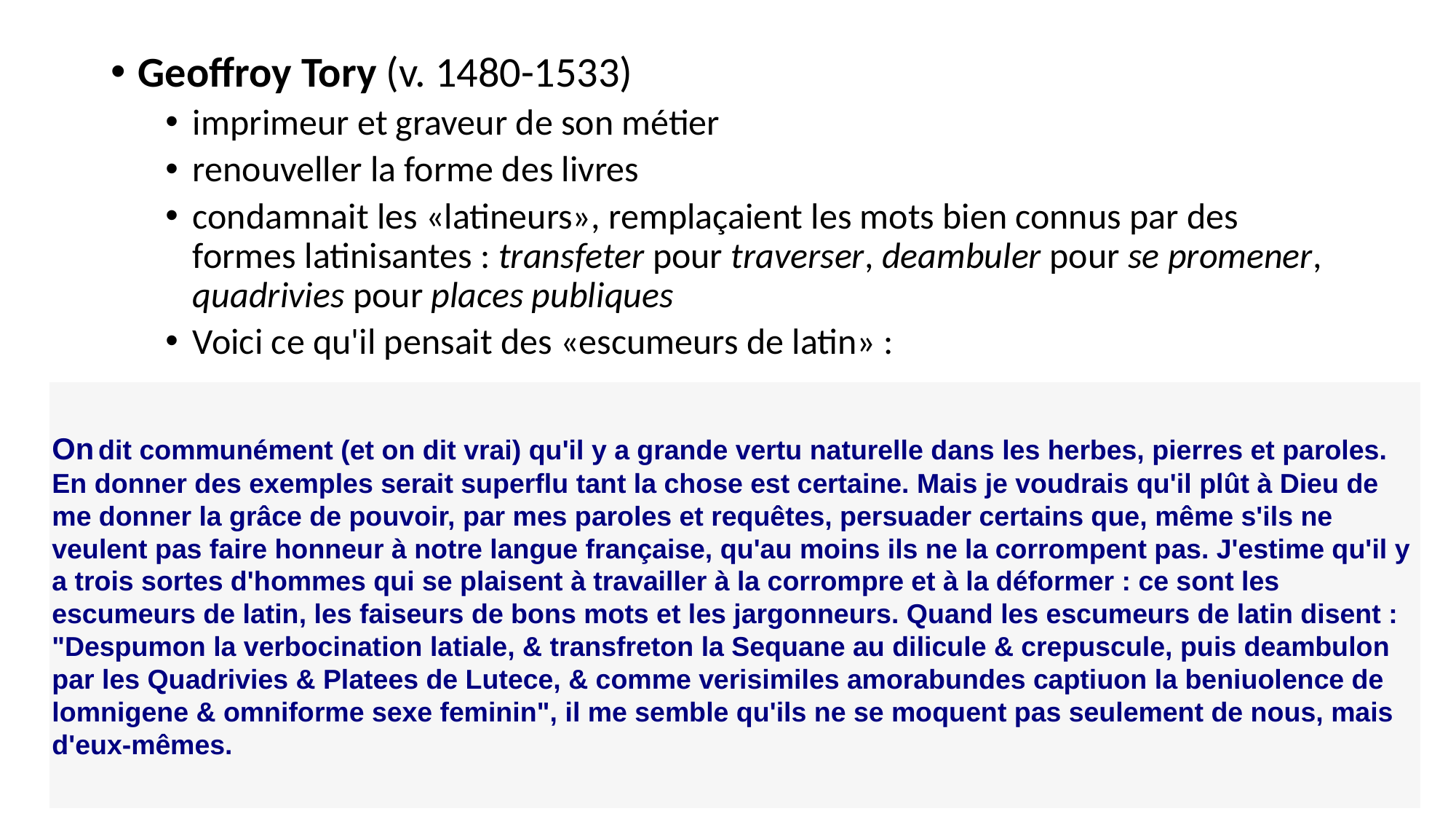

Geoffroy Tory (v. 1480-1533)
imprimeur et graveur de son métier
renouveller la forme des livres
condamnait les «latineurs», remplaçaient les mots bien connus par des formes latinisantes : transfeter pour traverser, deambuler pour se promener, quadrivies pour places publiques
Voici ce qu'il pensait des «escumeurs de latin» :

| On dit communément (et on dit vrai) qu'il y a grande vertu naturelle dans les herbes, pierres et paroles. En donner des exemples serait superflu tant la chose est certaine. Mais je voudrais qu'il plût à Dieu de me donner la grâce de pouvoir, par mes paroles et requêtes, persuader certains que, même s'ils ne veulent pas faire honneur à notre langue française, qu'au moins ils ne la corrompent pas. J'estime qu'il y a trois sortes d'hommes qui se plaisent à travailler à la corrompre et à la déformer : ce sont les escumeurs de latin, les faiseurs de bons mots et les jargonneurs. Quand les escumeurs de latin disent : "Despumon la verbocination latiale, & transfreton la Sequane au dilicule & crepuscule, puis deambulon par les Quadrivies & Platees de Lutece, & comme verisimiles amorabundes captiuon la beniuolence de lomnigene & omniforme sexe feminin", il me semble qu'ils ne se moquent pas seulement de nous, mais d'eux-mêmes. |
| --- |